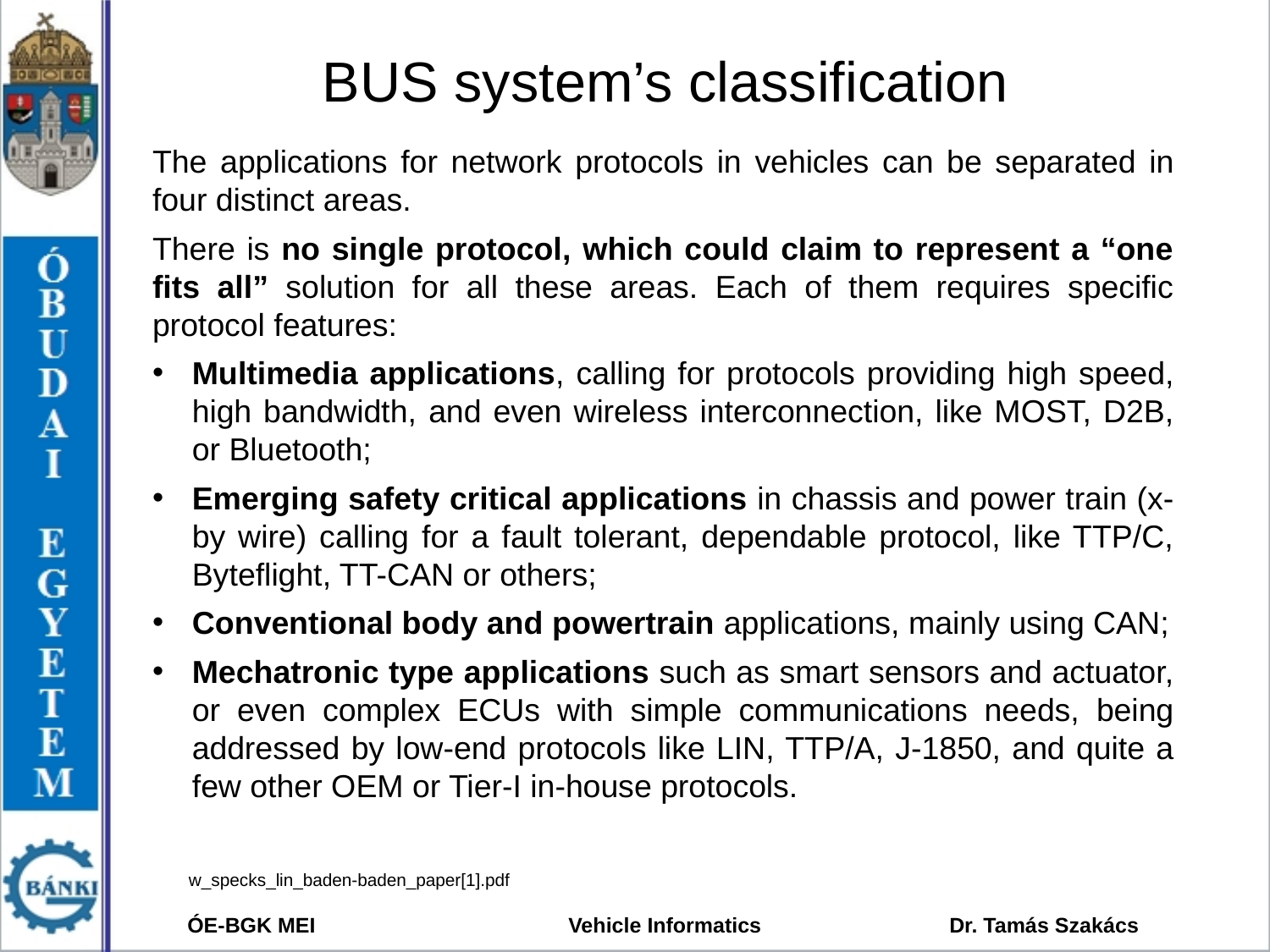

# BUS system’s classification
The applications for network protocols in vehicles can be separated in four distinct areas.
There is no single protocol, which could claim to represent a “one fits all” solution for all these areas. Each of them requires specific protocol features:
Multimedia applications, calling for protocols providing high speed, high bandwidth, and even wireless interconnection, like MOST, D2B, or Bluetooth;
Emerging safety critical applications in chassis and power train (x-by wire) calling for a fault tolerant, dependable protocol, like TTP/C, Byteflight, TT-CAN or others;
Conventional body and powertrain applications, mainly using CAN;
Mechatronic type applications such as smart sensors and actuator, or even complex ECUs with simple communications needs, being addressed by low-end protocols like LIN, TTP/A, J-1850, and quite a few other OEM or Tier-I in-house protocols.
w_specks_lin_baden-baden_paper[1].pdf
ÓE-BGK MEI	 	Vehicle Informatics		Dr. Tamás Szakács